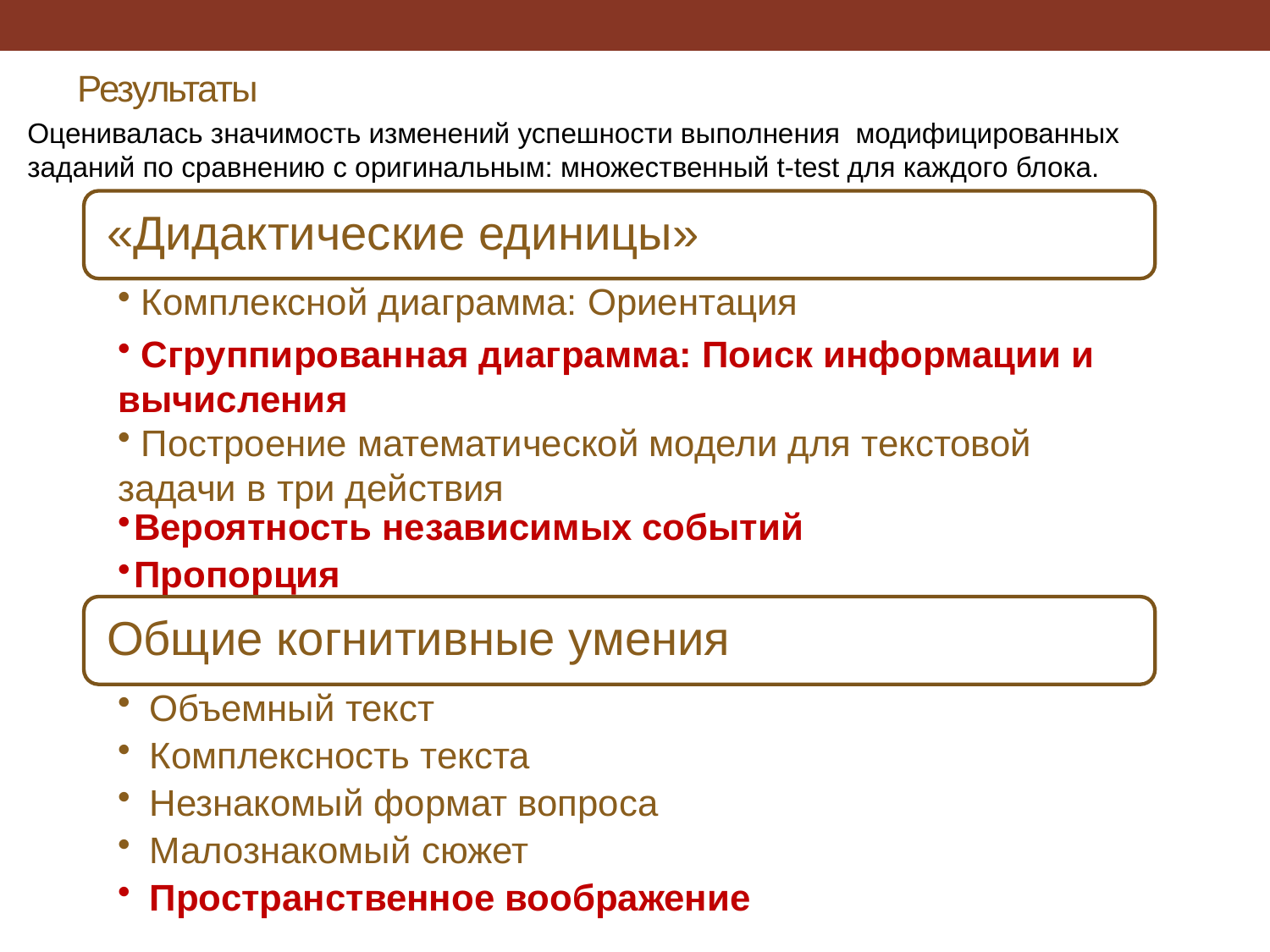

# Результаты
Оценивалась значимость изменений успешности выполнения  модифицированных заданий по сравнению с оригинальным: множественный t-test для каждого блока.
«Дидактические единицы»
 Комплексной диаграмма: Ориентация
 Сгруппированная диаграмма: Поиск информации и вычисления
 Построение математической модели для текстовой задачи в три действия
Вероятность независимых событий
Пропорция
Общие когнитивные умения
Объемный текст
Комплексность текста
Незнакомый формат вопроса
Малознакомый сюжет
Пространственное воображение